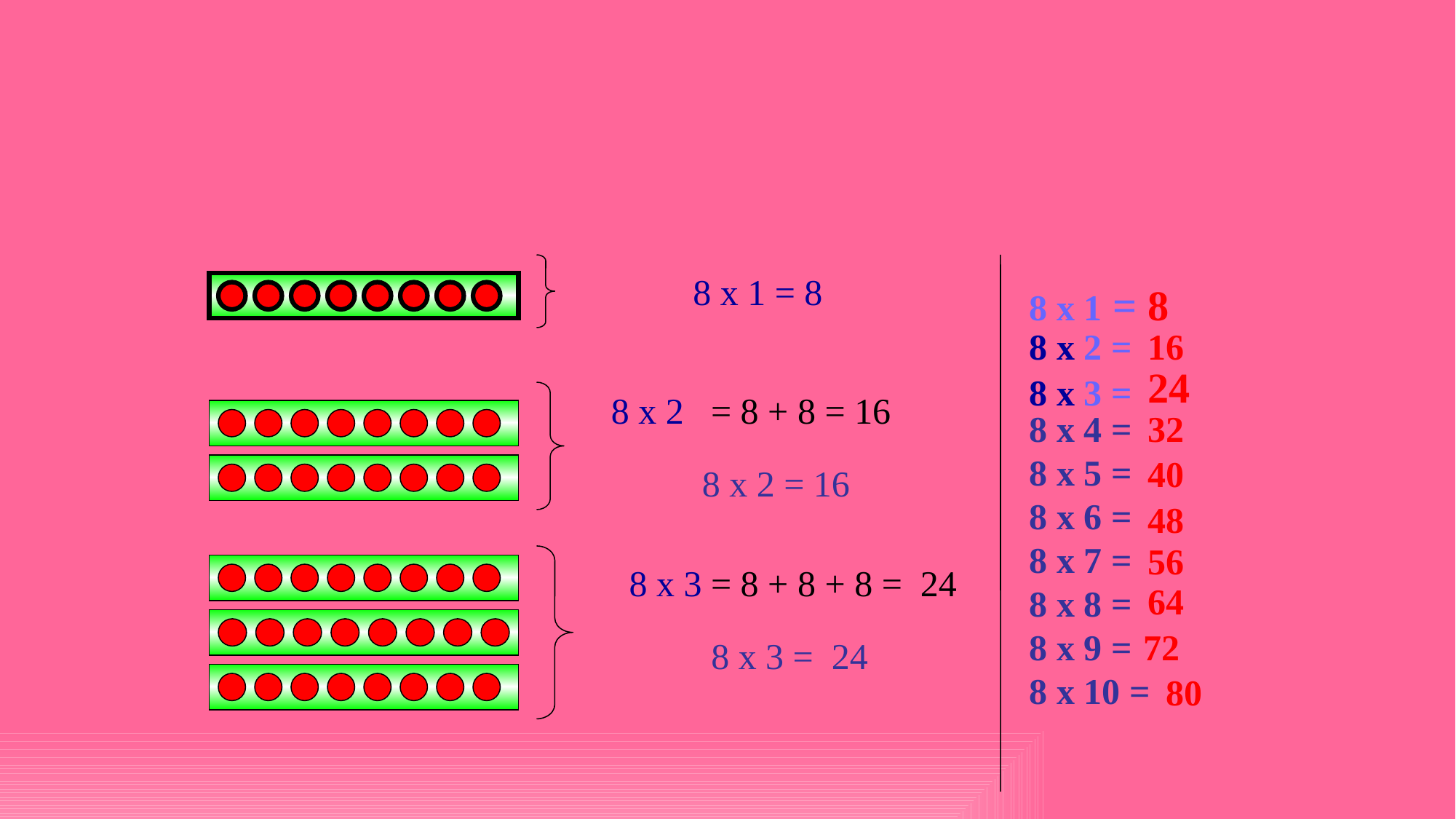

8 x 1 = 8

8 x 1 =
8
8 x 2 =
16
24
8 x 3 =

8 x 2
= 8 + 8 = 16

8 x 4 =
8 x 5 =
8 x 6 =
8 x 7 =
8 x 8 =
8 x 9 =
8 x 10 =
32
40

8 x 2 = 16
48
56

8 x 3
= 8 + 8 + 8 =  24
64

72
8 x 3 =  24

80